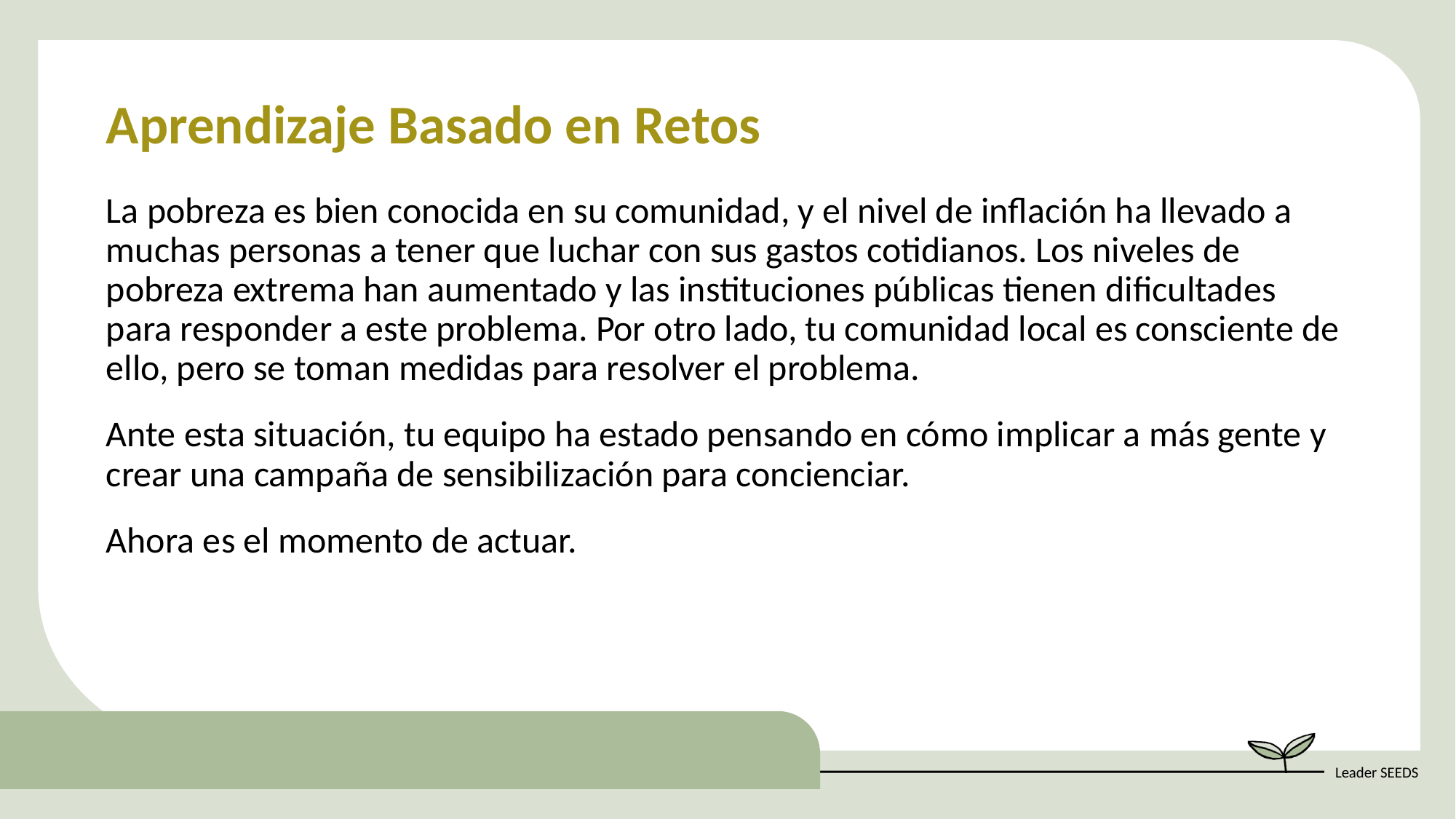

Aprendizaje Basado en Retos
La pobreza es bien conocida en su comunidad, y el nivel de inflación ha llevado a muchas personas a tener que luchar con sus gastos cotidianos. Los niveles de pobreza extrema han aumentado y las instituciones públicas tienen dificultades para responder a este problema. Por otro lado, tu comunidad local es consciente de ello, pero se toman medidas para resolver el problema.
Ante esta situación, tu equipo ha estado pensando en cómo implicar a más gente y crear una campaña de sensibilización para concienciar.
Ahora es el momento de actuar.